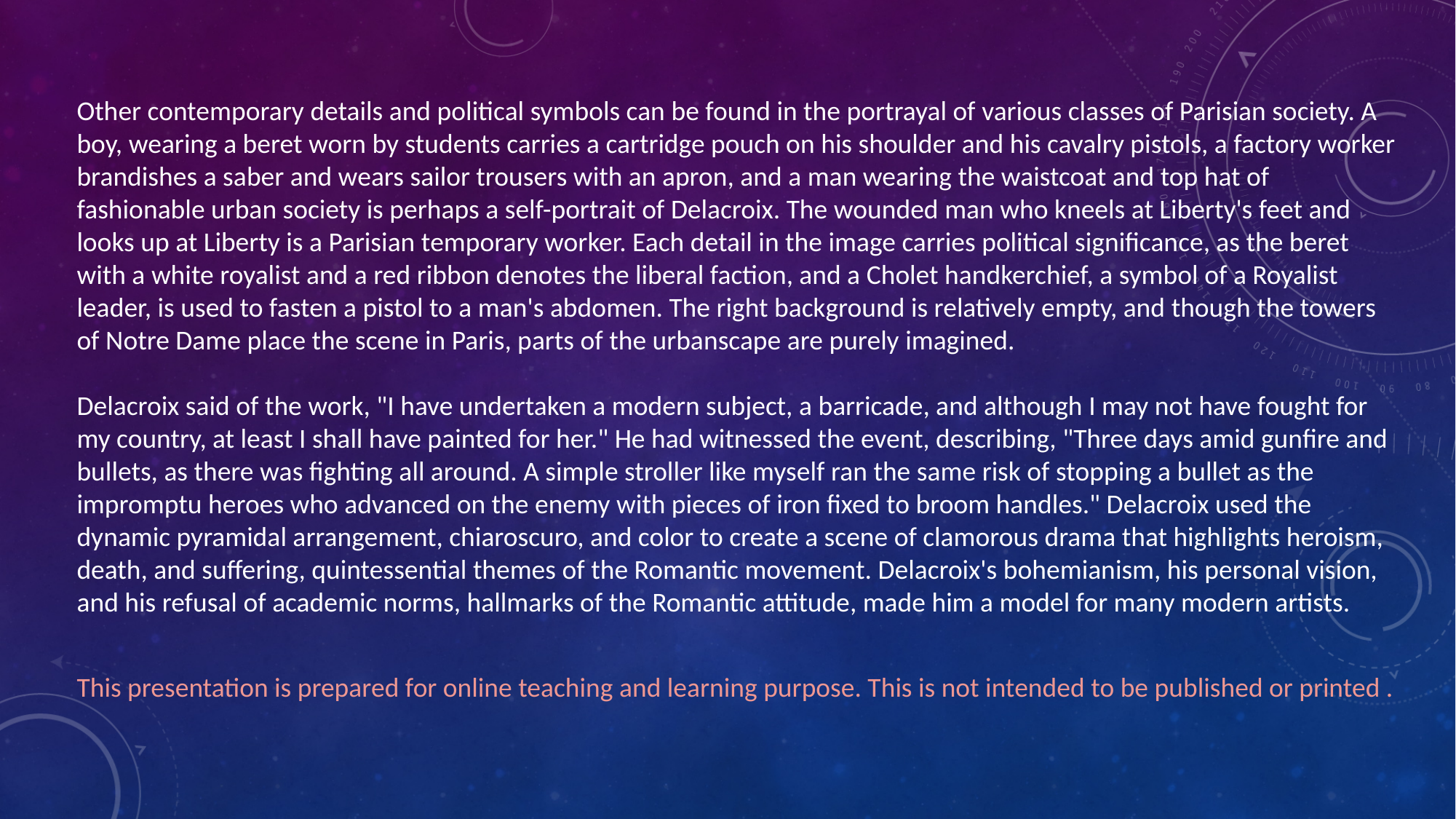

Other contemporary details and political symbols can be found in the portrayal of various classes of Parisian society. A boy, wearing a beret worn by students carries a cartridge pouch on his shoulder and his cavalry pistols, a factory worker brandishes a saber and wears sailor trousers with an apron, and a man wearing the waistcoat and top hat of fashionable urban society is perhaps a self-portrait of Delacroix. The wounded man who kneels at Liberty's feet and looks up at Liberty is a Parisian temporary worker. Each detail in the image carries political significance, as the beret with a white royalist and a red ribbon denotes the liberal faction, and a Cholet handkerchief, a symbol of a Royalist leader, is used to fasten a pistol to a man's abdomen. The right background is relatively empty, and though the towers of Notre Dame place the scene in Paris, parts of the urbanscape are purely imagined.

Delacroix said of the work, "I have undertaken a modern subject, a barricade, and although I may not have fought for my country, at least I shall have painted for her." He had witnessed the event, describing, "Three days amid gunfire and bullets, as there was fighting all around. A simple stroller like myself ran the same risk of stopping a bullet as the impromptu heroes who advanced on the enemy with pieces of iron fixed to broom handles." Delacroix used the dynamic pyramidal arrangement, chiaroscuro, and color to create a scene of clamorous drama that highlights heroism, death, and suffering, quintessential themes of the Romantic movement. Delacroix's bohemianism, his personal vision, and his refusal of academic norms, hallmarks of the Romantic attitude, made him a model for many modern artists.
This presentation is prepared for online teaching and learning purpose. This is not intended to be published or printed .